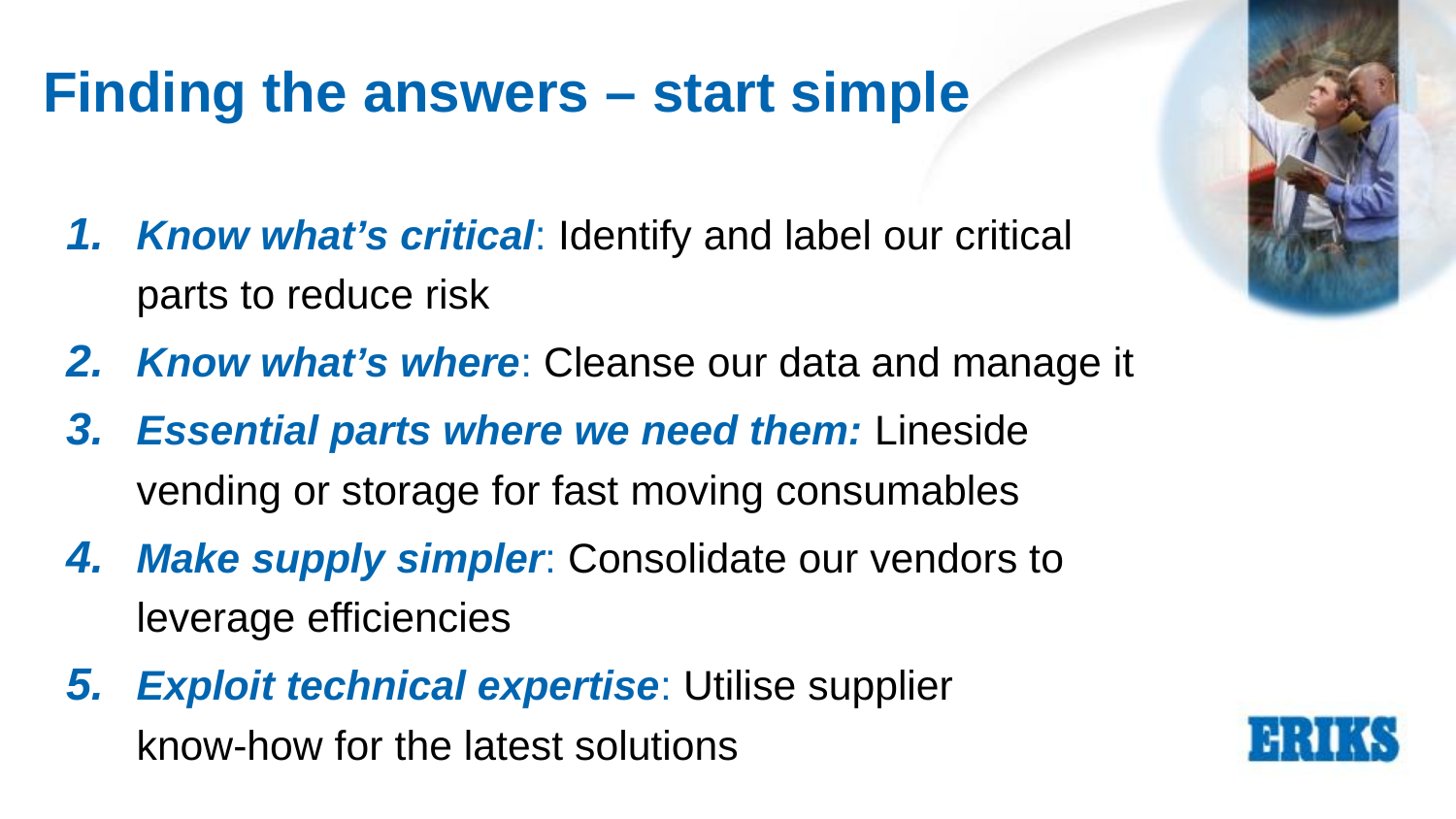

# Finding the answers – start simple
Know what’s critical: Identify and label our critical parts to reduce risk
Know what’s where: Cleanse our data and manage it
Essential parts where we need them: Lineside vending or storage for fast moving consumables
Make supply simpler: Consolidate our vendors to leverage efficiencies
Exploit technical expertise: Utilise supplier
know-how for the latest solutions